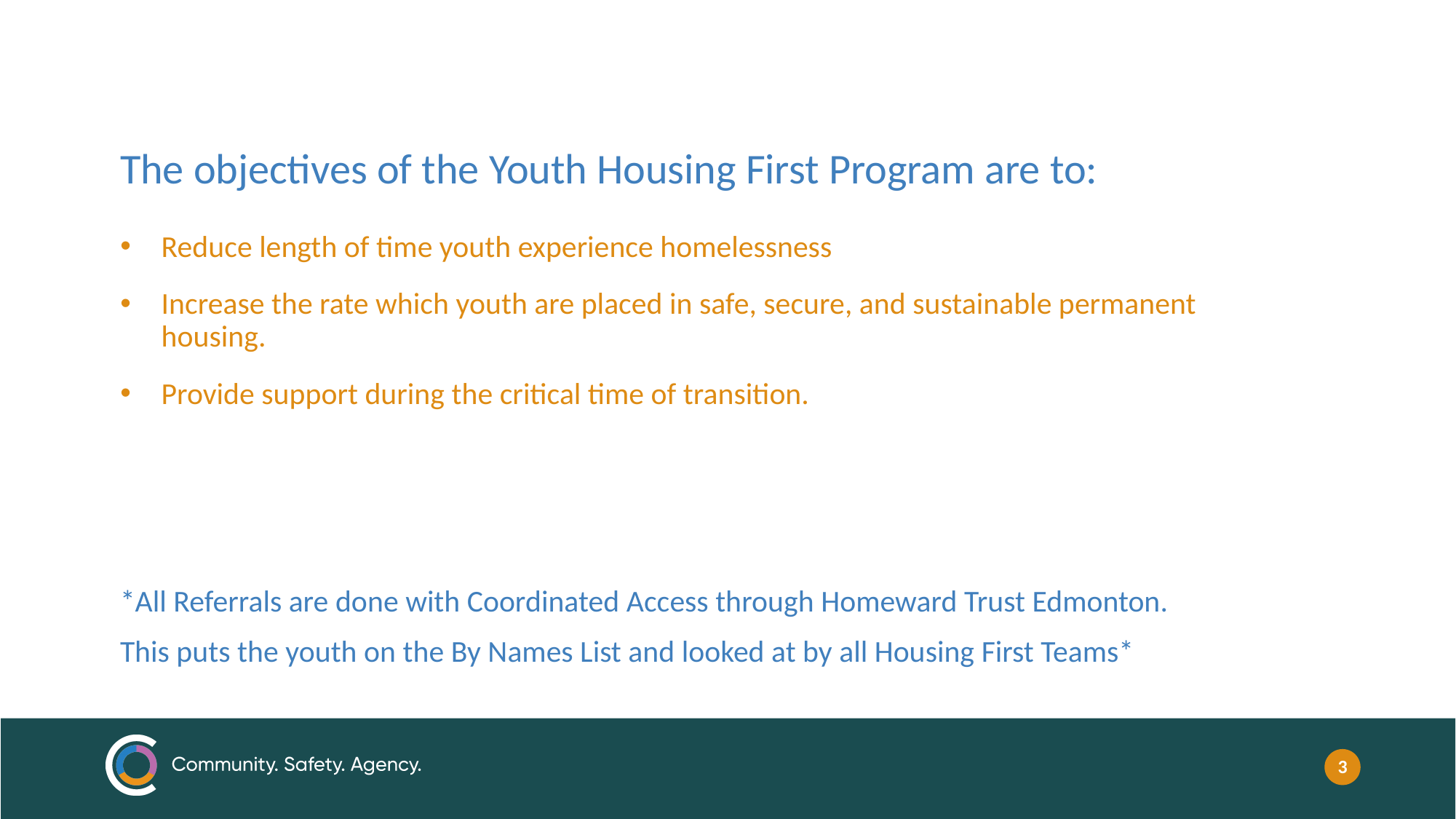

The objectives of the Youth Housing First Program are to:
Reduce length of time youth experience homelessness
Increase the rate which youth are placed in safe, secure, and sustainable permanent housing.
Provide support during the critical time of transition.

*All Referrals are done with Coordinated Access through Homeward Trust Edmonton.
This puts the youth on the By Names List and looked at by all Housing First Teams*

3